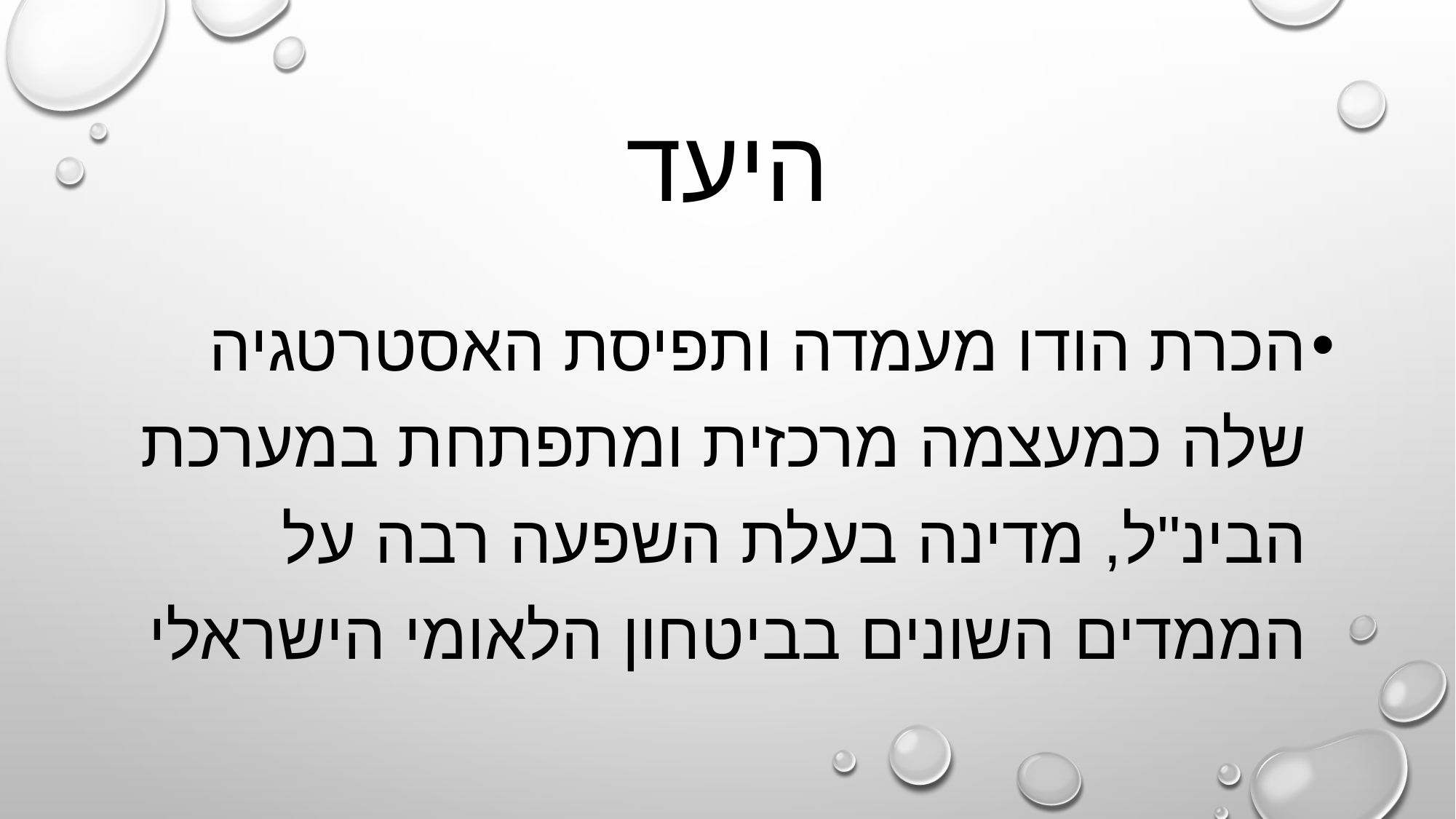

# היעד
הכרת הודו מעמדה ותפיסת האסטרטגיה שלה כמעצמה מרכזית ומתפתחת במערכת הבינ"ל, מדינה בעלת השפעה רבה על הממדים השונים בביטחון הלאומי הישראלי